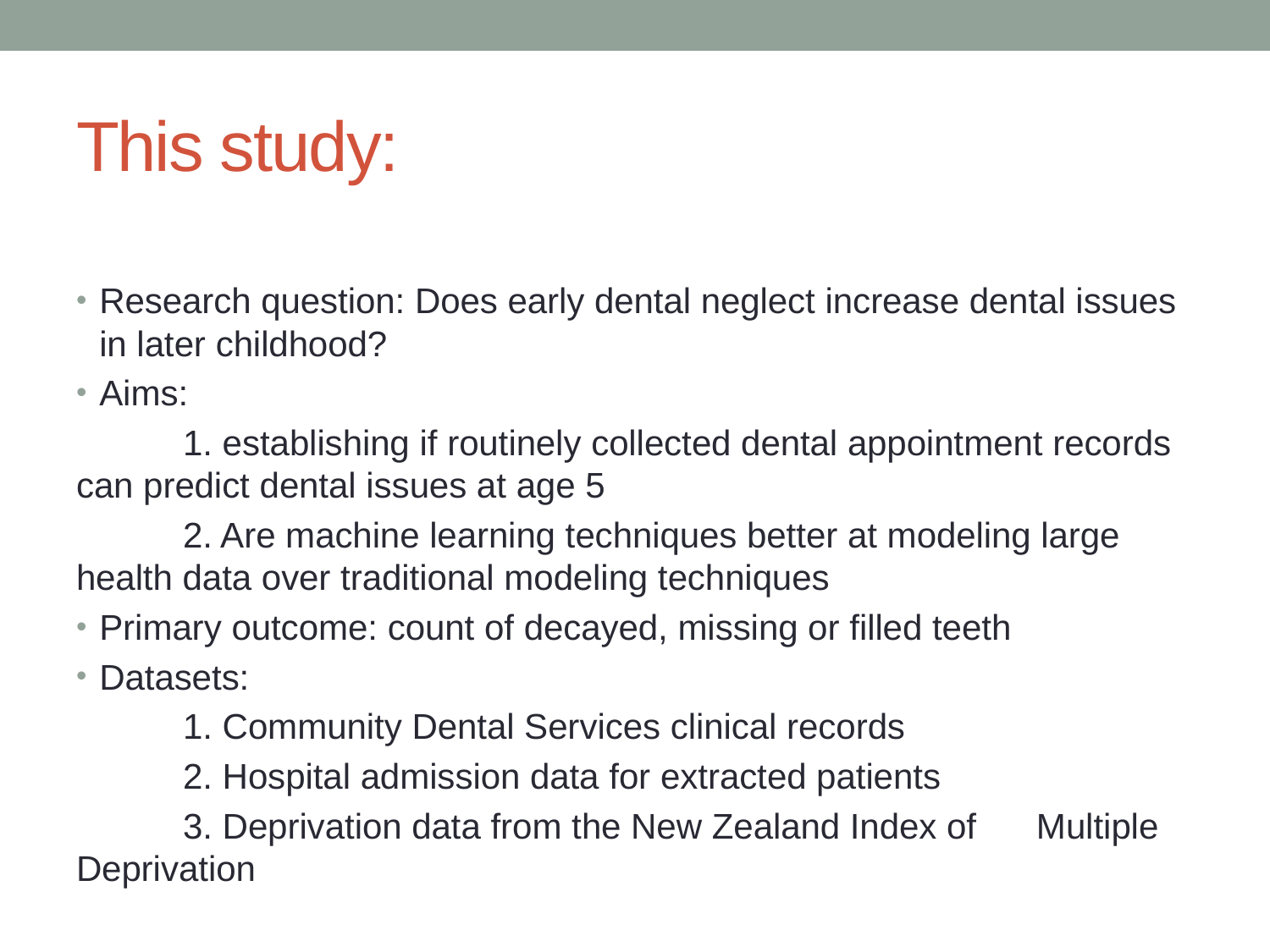

# This study:

Research question: Does early dental neglect increase dental issues in later childhood?
Aims:
	1. establishing if routinely collected dental appointment records can predict dental issues at age 5
	2. Are machine learning techniques better at modeling large health data over traditional modeling techniques
Primary outcome: count of decayed, missing or filled teeth
Datasets:
	1. Community Dental Services clinical records
	2. Hospital admission data for extracted patients
	3. Deprivation data from the New Zealand Index of 	Multiple Deprivation